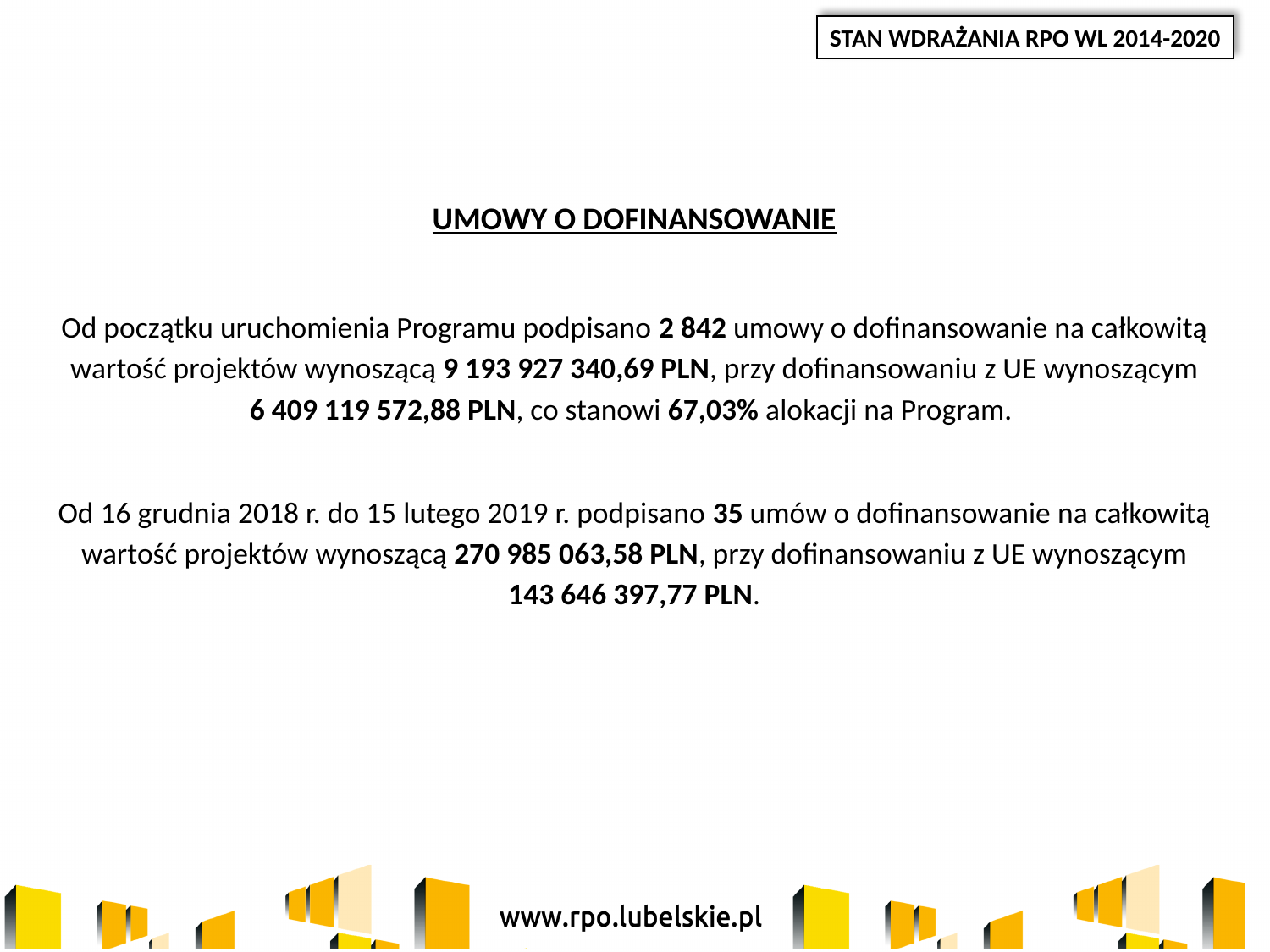

STAN WDRAŻANIA RPO WL 2014-2020
UMOWY O DOFINANSOWANIE

Od początku uruchomienia Programu podpisano 2 842 umowy o dofinansowanie na całkowitą wartość projektów wynoszącą 9 193 927 340,69 PLN, przy dofinansowaniu z UE wynoszącym
6 409 119 572,88 PLN, co stanowi 67,03% alokacji na Program.

Od 16 grudnia 2018 r. do 15 lutego 2019 r. podpisano 35 umów o dofinansowanie na całkowitą wartość projektów wynoszącą 270 985 063,58 PLN, przy dofinansowaniu z UE wynoszącym
143 646 397,77 PLN.